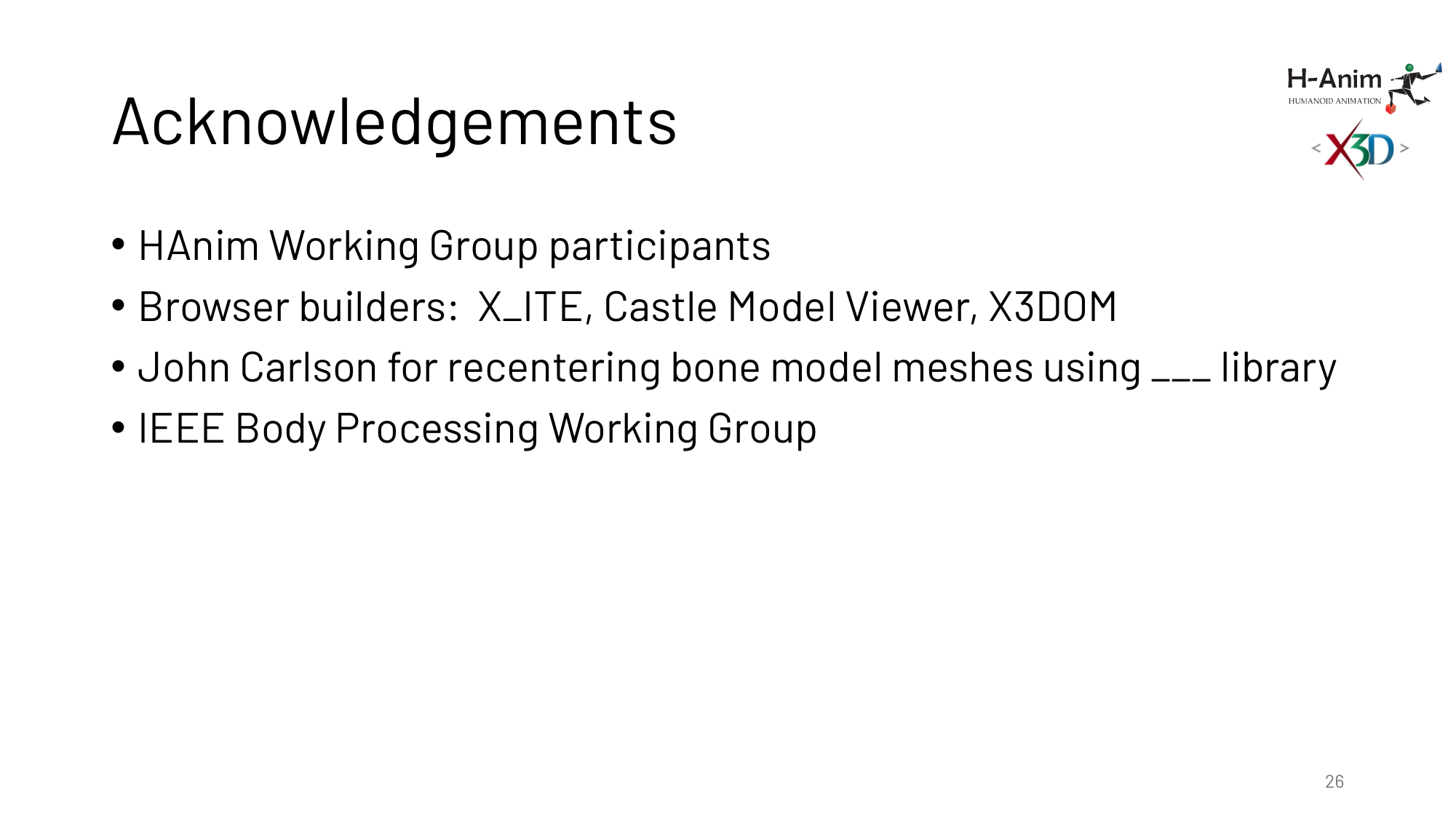

# Acknowledgements
HAnim Working Group participants
Browser builders:  X_ITE, Castle Model Viewer, X3DOM
John Carlson for recentering bone model meshes using ___ library
IEEE Body Processing Working Group
26